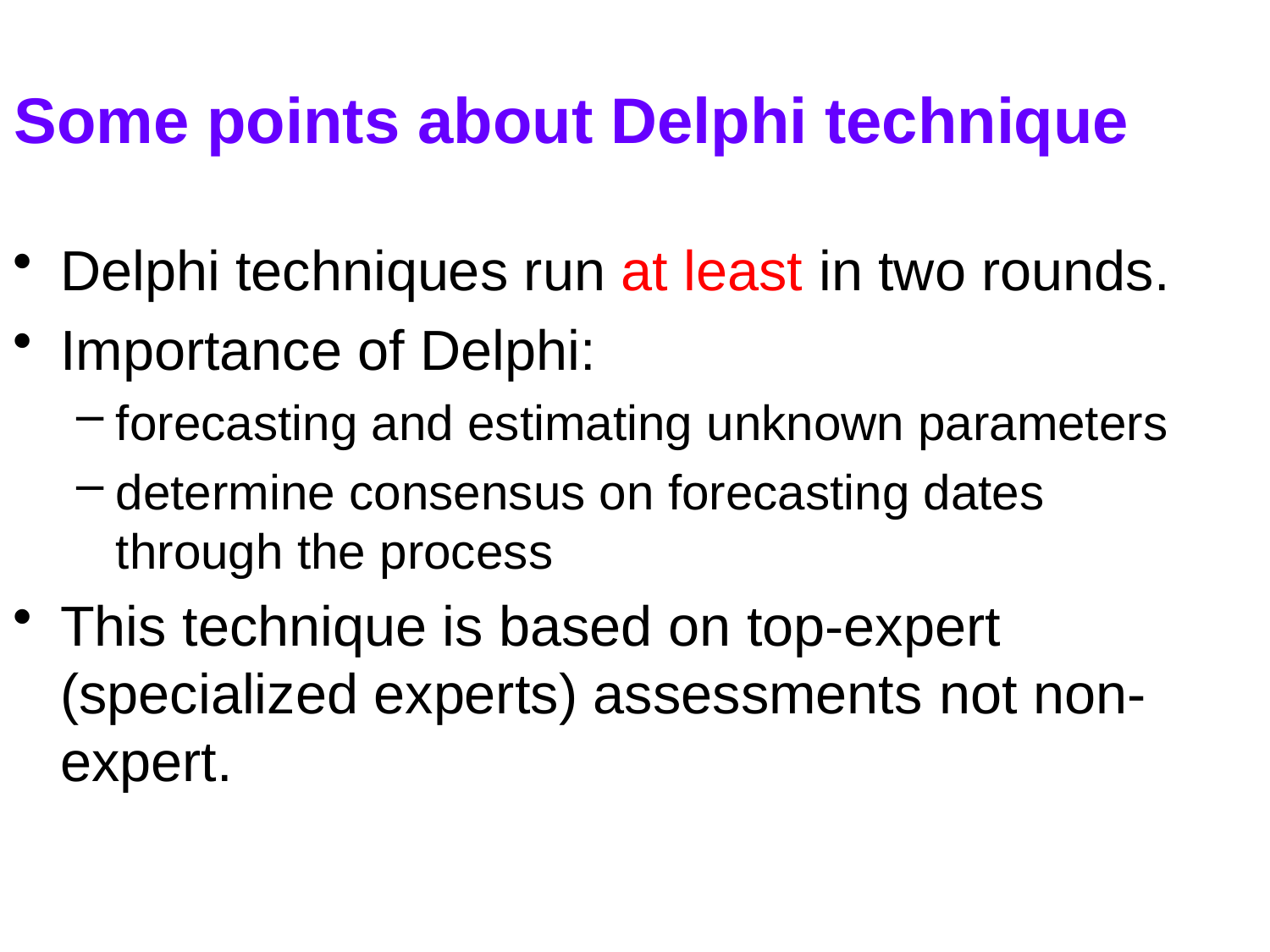

Some points about Delphi technique
Delphi techniques run at least in two rounds.
Importance of Delphi:
forecasting and estimating unknown parameters
determine consensus on forecasting dates through the process
This technique is based on top-expert (specialized experts) assessments not non-expert.